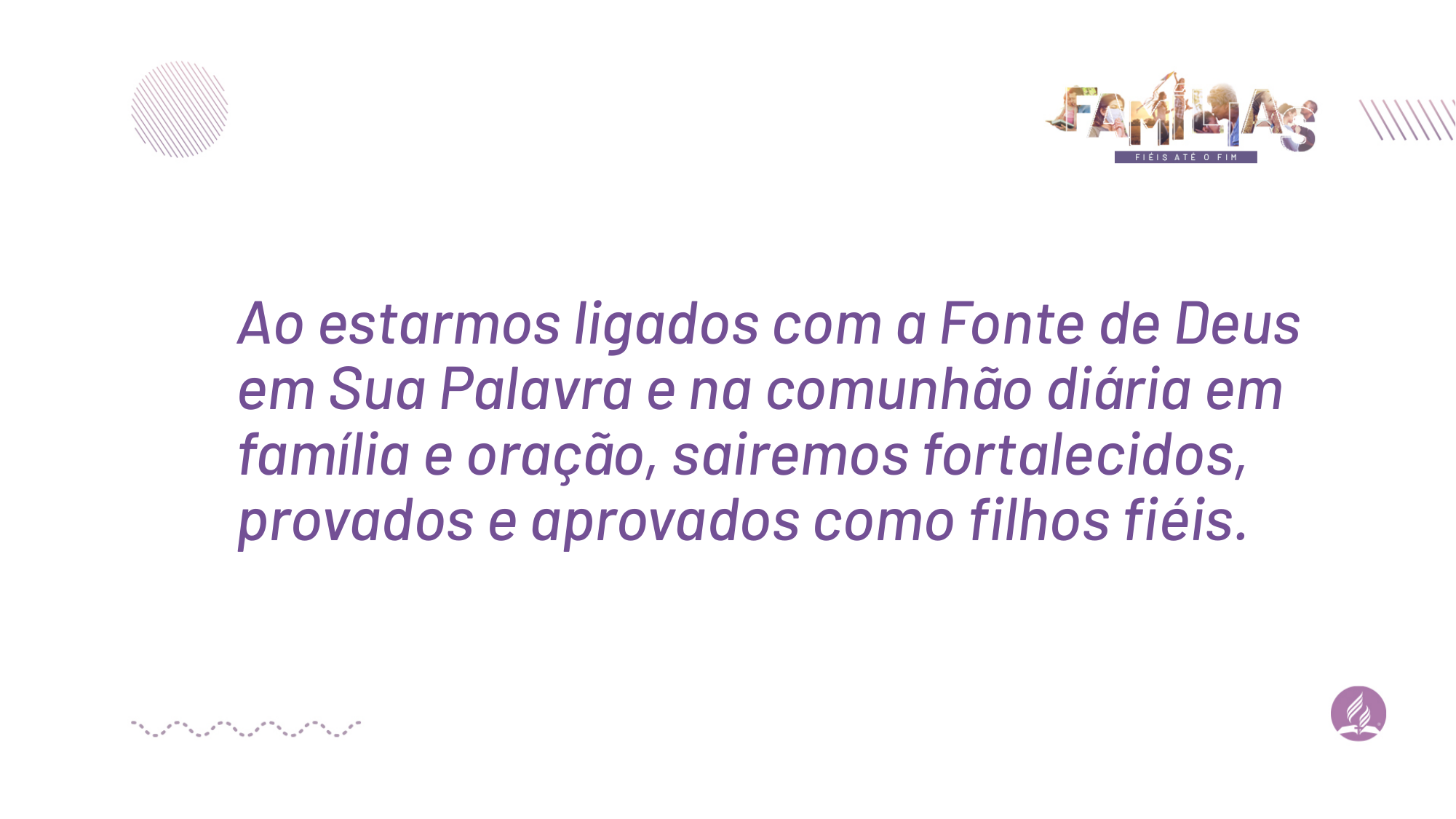

Ao estarmos ligados com a Fonte de Deus em Sua Palavra e na comunhão diária em família e oração, sairemos fortalecidos, provados e aprovados como filhos fiéis.